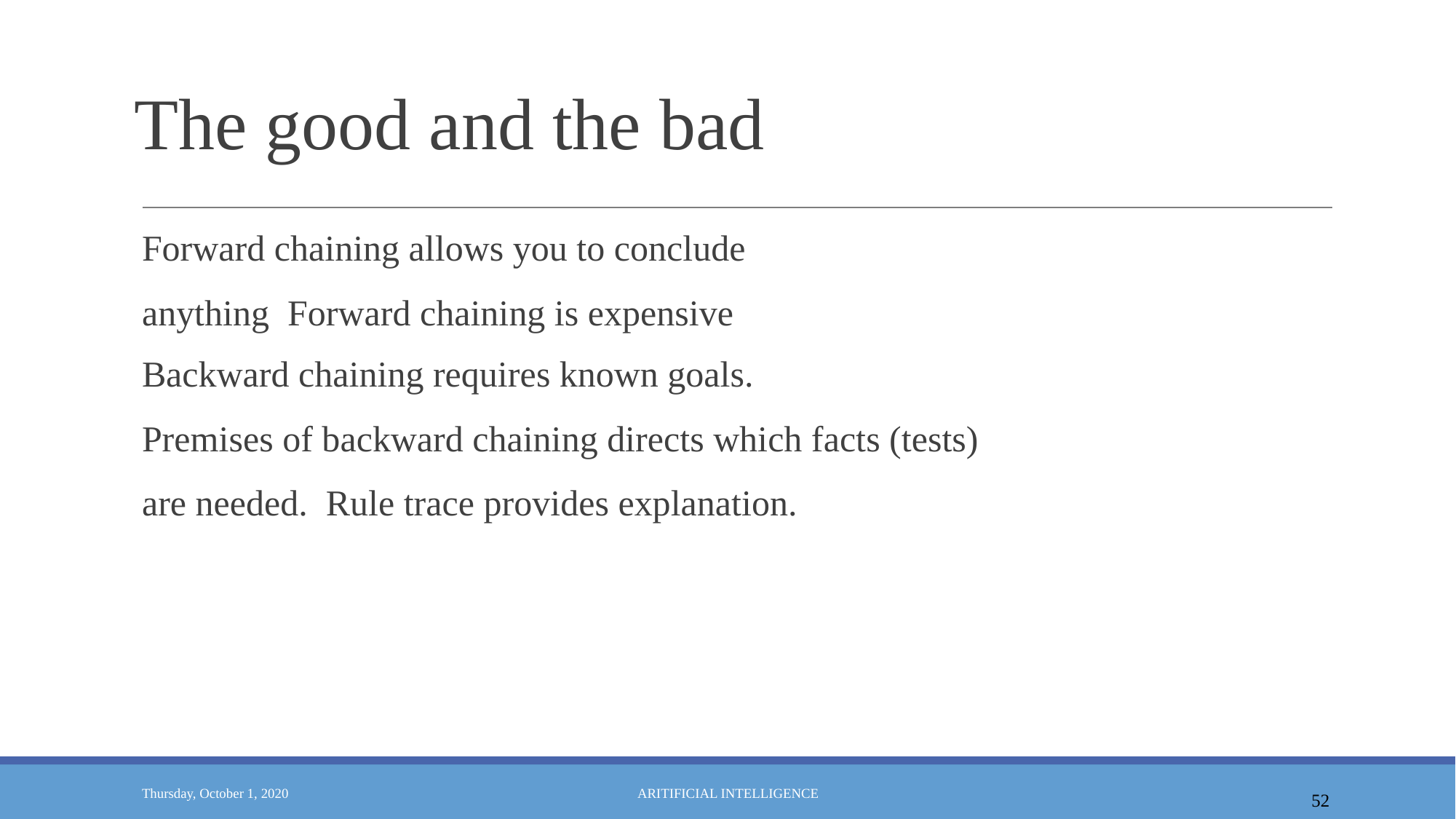

# The good and the bad
Forward chaining allows you to conclude anything  Forward chaining is expensive
Backward chaining requires known goals.
Premises of backward chaining directs which facts (tests) are needed.  Rule trace provides explanation.
52
Thursday, October 1, 2020
ARITIFICIAL INTELLIGENCE